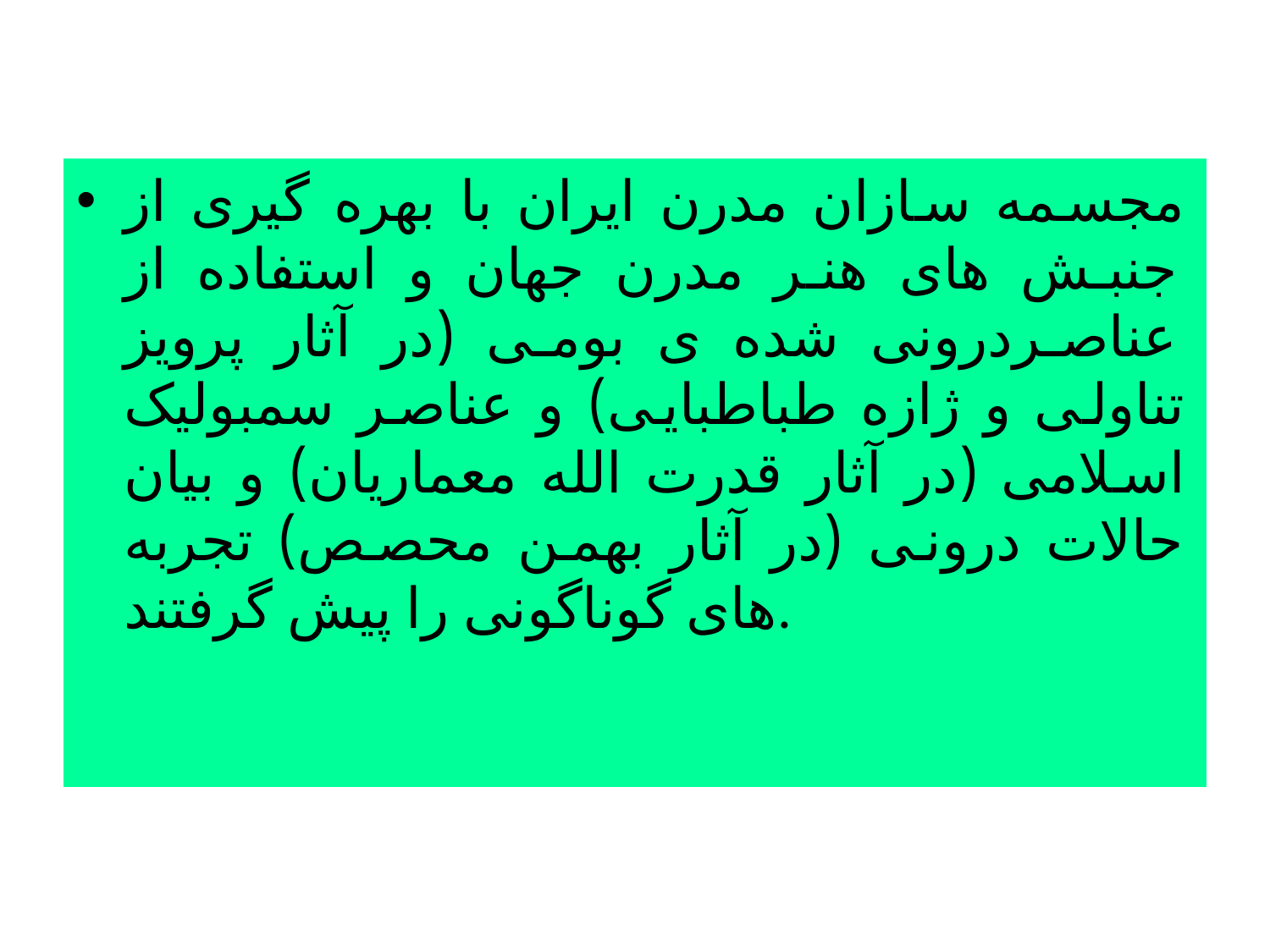

مجسمه سازان مدرن ایران با بهره گیری از جنبش های هنر مدرن جهان و استفاده از عناصردرونی شده ی بومی (در آثار پرویز تناولی و ژازه طباطبایی) و عناصر سمبولیک اسلامی (در آثار قدرت الله معماریان) و بیان حالات درونی (در آثار بهمن محصص) تجربه های گوناگونی را پیش گرفتند.